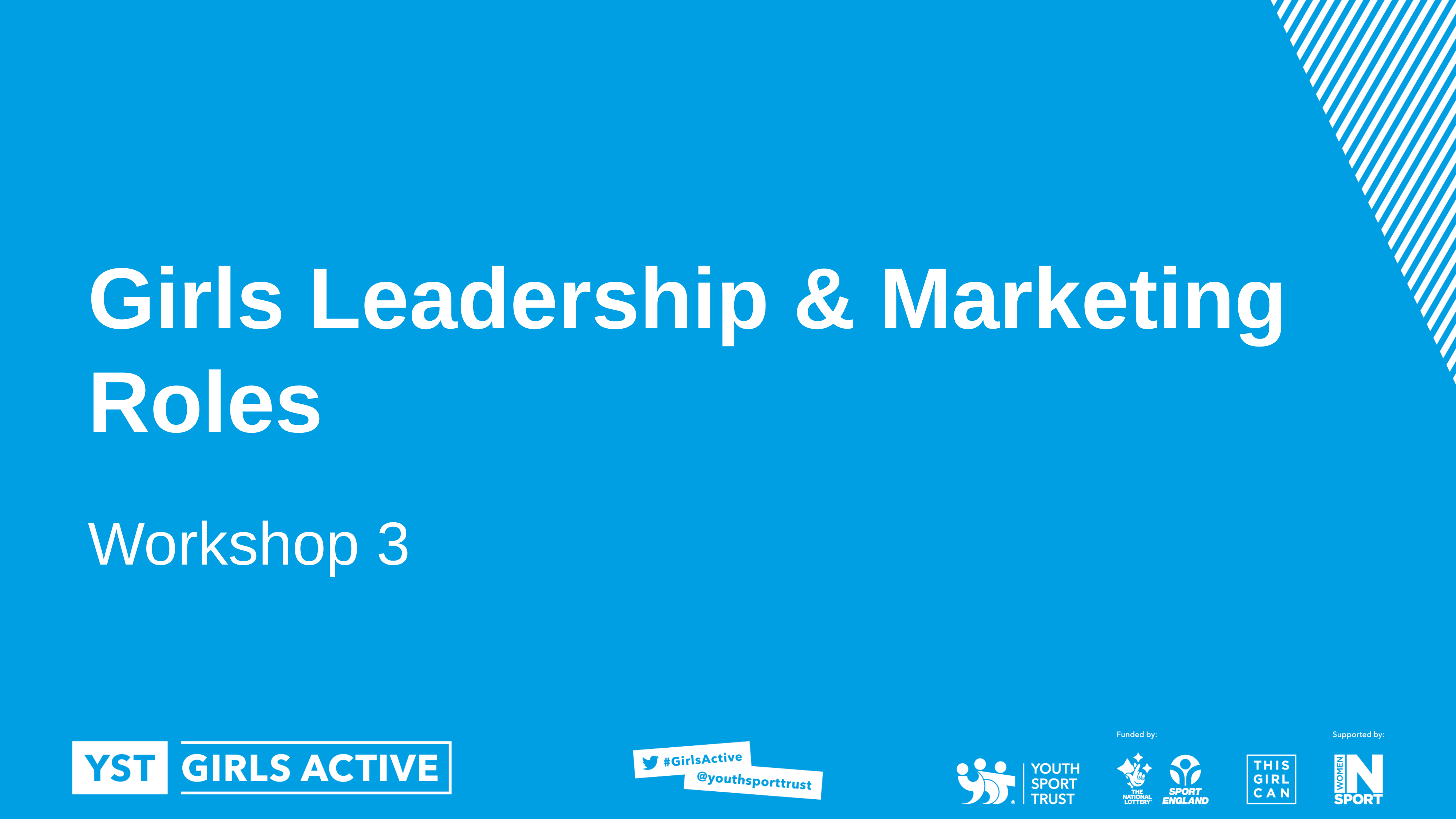

Girls Leadership & Marketing Roles

Workshop 3